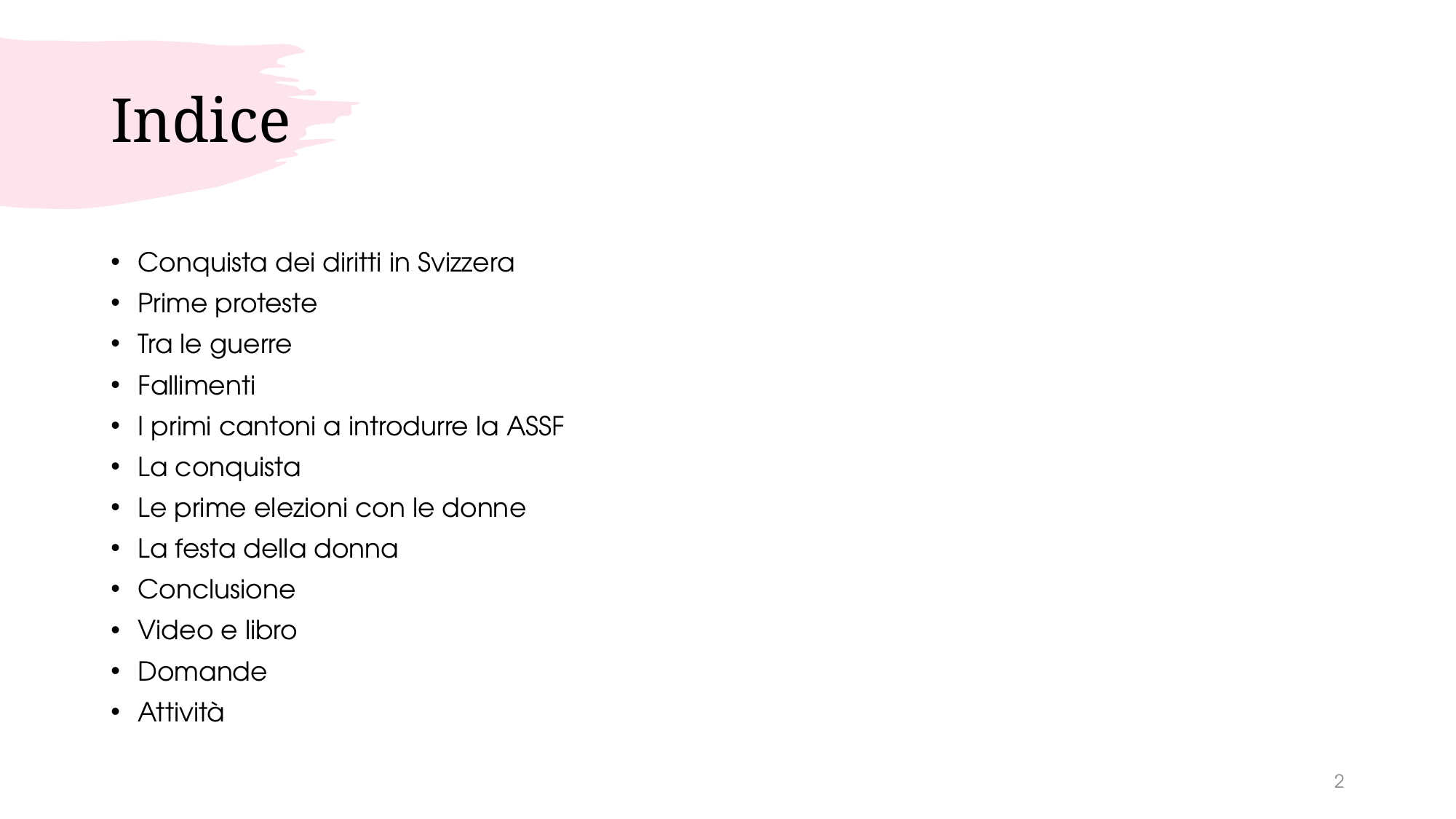

# Indice
Conquista dei diritti in Svizzera
Prime proteste
Tra le guerre
Fallimenti
I primi cantoni a introdurre la ASSF
La conquista
Le prime elezioni con le donne
La festa della donna
Conclusione
Video e libro
Domande
Attività

2